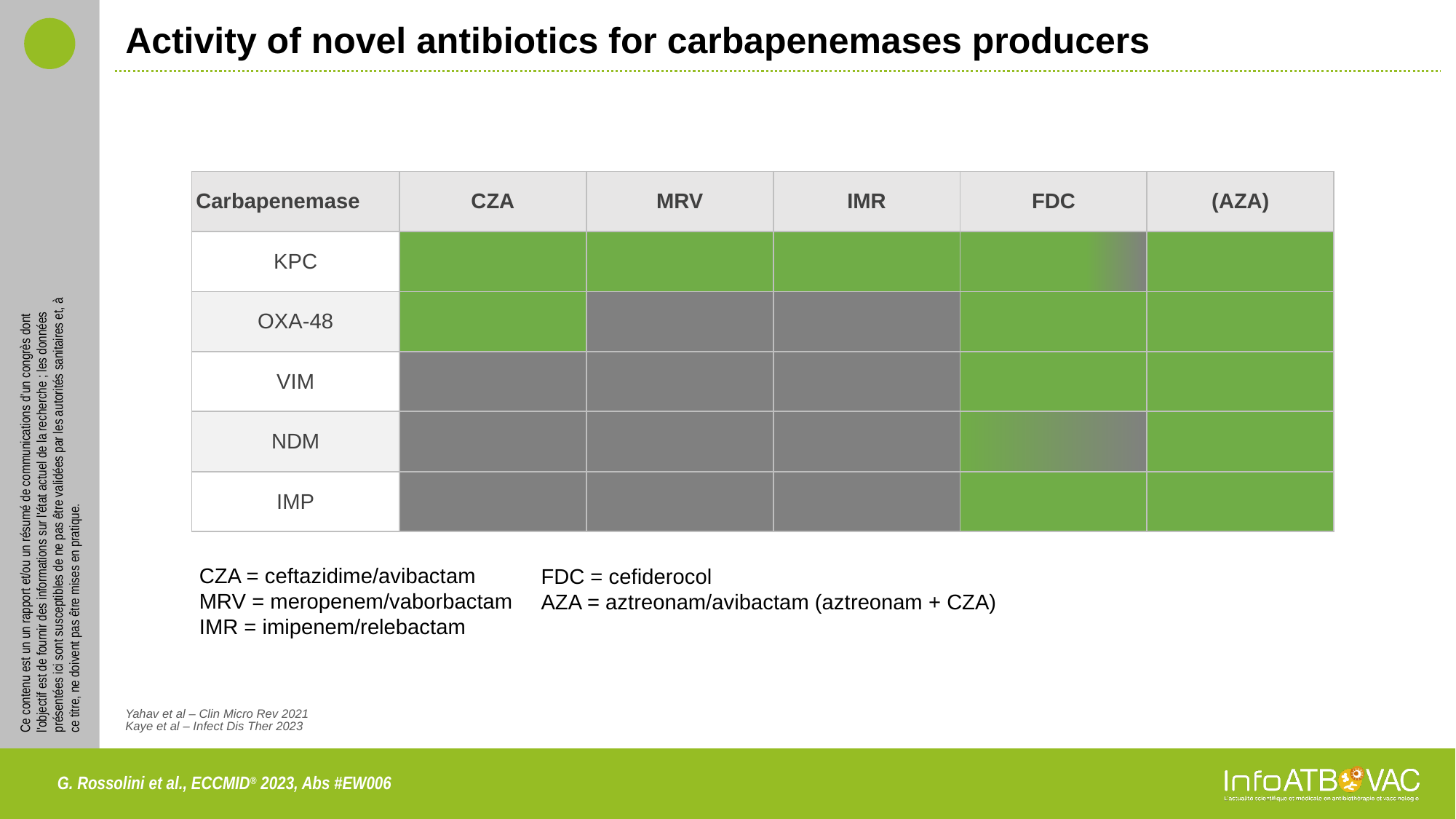

# Activity of novel antibiotics for carbapenemases producers
| Carbapenemase | CZA | MRV | IMR | FDC | (AZA) |
| --- | --- | --- | --- | --- | --- |
| KPC |  |  |  |  |  |
| OXA-48 |  |  |  |  |  |
| VIM |  |  |  |  |  |
| NDM |  |  |  |  |  |
| IMP |  |  |  |  |  |
CZA = ceftazidime/avibactam
MRV = meropenem/vaborbactam
IMR = imipenem/relebactam

FDC = cefiderocol
AZA = aztreonam/avibactam (aztreonam + CZA)
Yahav et al – Clin Micro Rev 2021
Kaye et al – Infect Dis Ther 2023
G. Rossolini et al., ECCMID® 2023, Abs #EW006